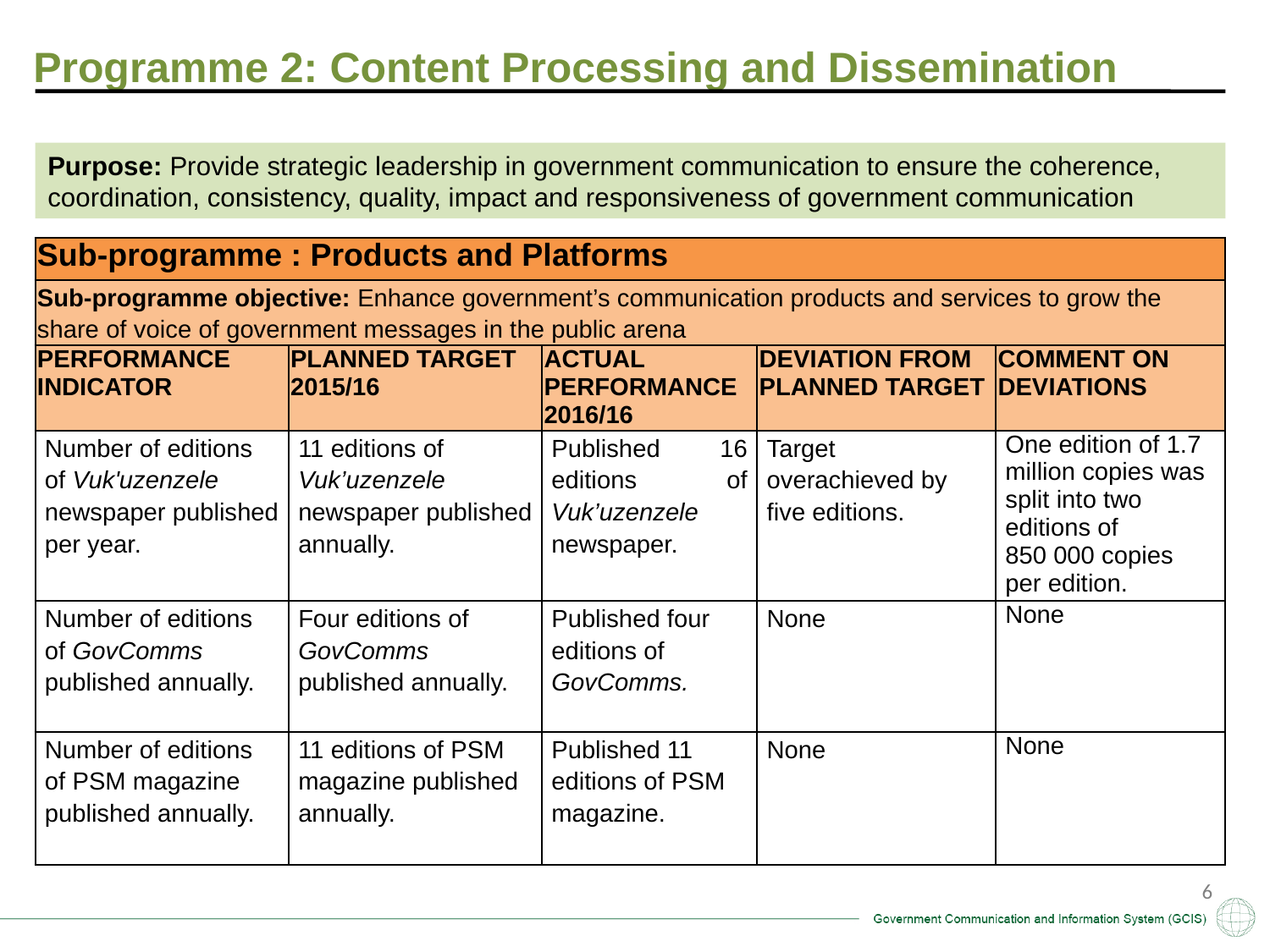

Programme 2: Content Processing and Dissemination

Communication & Content Management
Purpose: Provide strategic leadership in government communication to ensure the coherence, coordination, consistency, quality, impact and responsiveness of government communication
| Sub-programme : Products and Platforms |  |  |  |  |
| --- | --- | --- | --- | --- |
| Sub-programme objective: Enhance government’s communication products and services to grow the share of voice of government messages in the public arena |  |  |  |  |
| PERFORMANCE INDICATOR | PLANNED TARGET 2015/16 | ACTUAL PERFORMANCE 2016/16 | DEVIATION FROM PLANNED TARGET | COMMENT ON DEVIATIONS |
| Number of editions of Vuk'uzenzele newspaper published per year. | 11 editions of Vuk’uzenzele newspaper published annually. | Published 16 editions of Vuk’uzenzele newspaper. | Target overachieved by five editions. | One edition of 1.7 million copies was split into two editions of 850 000 copies per edition. |
| Number of editions of GovComms published annually. | Four editions of GovComms published annually. | Published four editions of GovComms. | None | None |
| Number of editions of PSM magazine published annually. | 11 editions of PSM magazine published annually. | Published 11 editions of PSM magazine. | None | None |
6